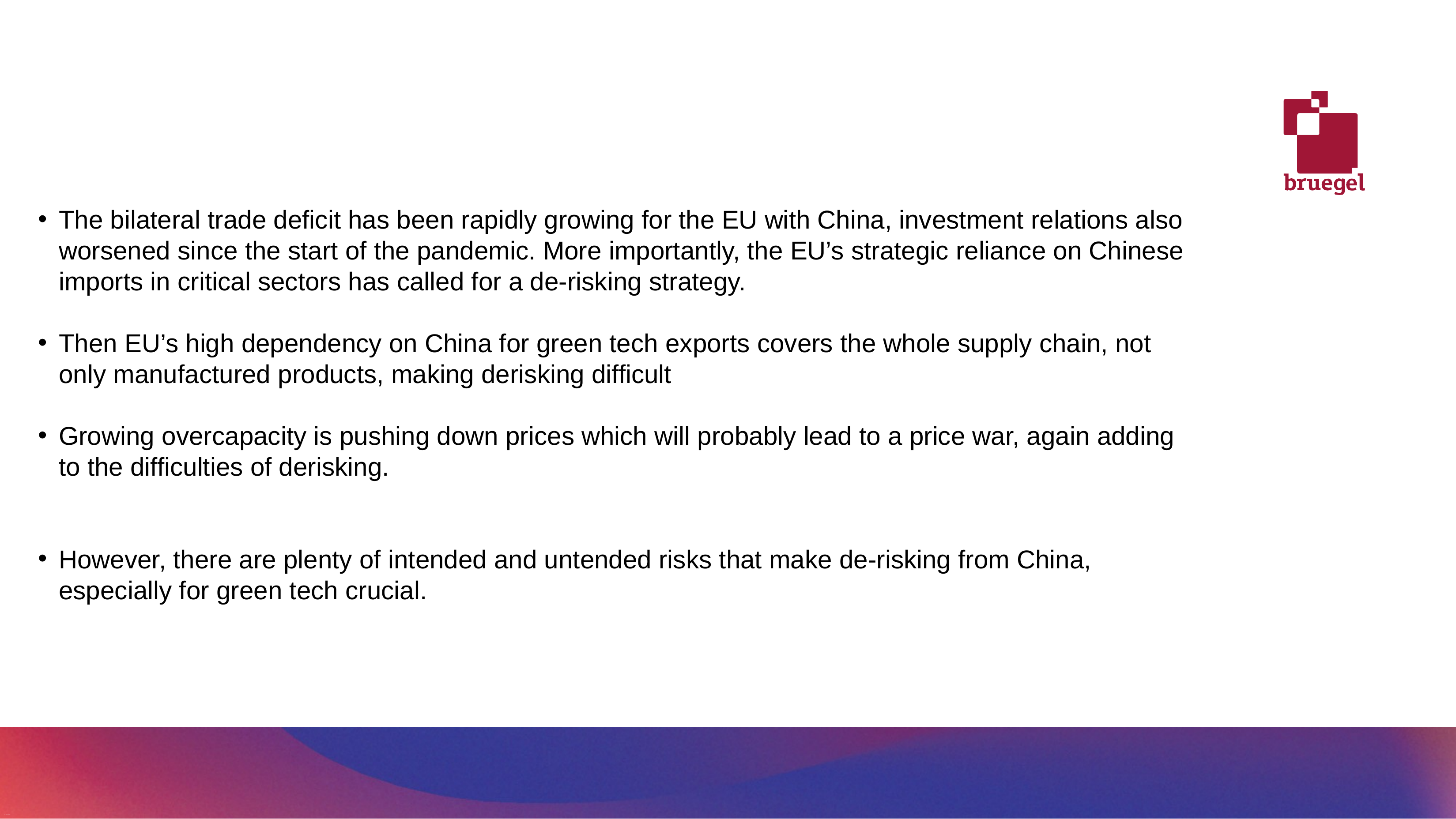

The bilateral trade deficit has been rapidly growing for the EU with China, investment relations also worsened since the start of the pandemic. More importantly, the EU’s strategic reliance on Chinese imports in critical sectors has called for a de-risking strategy.

Then EU’s high dependency on China for green tech exports covers the whole supply chain, not only manufactured products, making derisking difficult

Growing overcapacity is pushing down prices which will probably lead to a price war, again adding to the difficulties of derisking.

However, there are plenty of intended and untended risks that make de-risking from China, especially for green tech crucial.